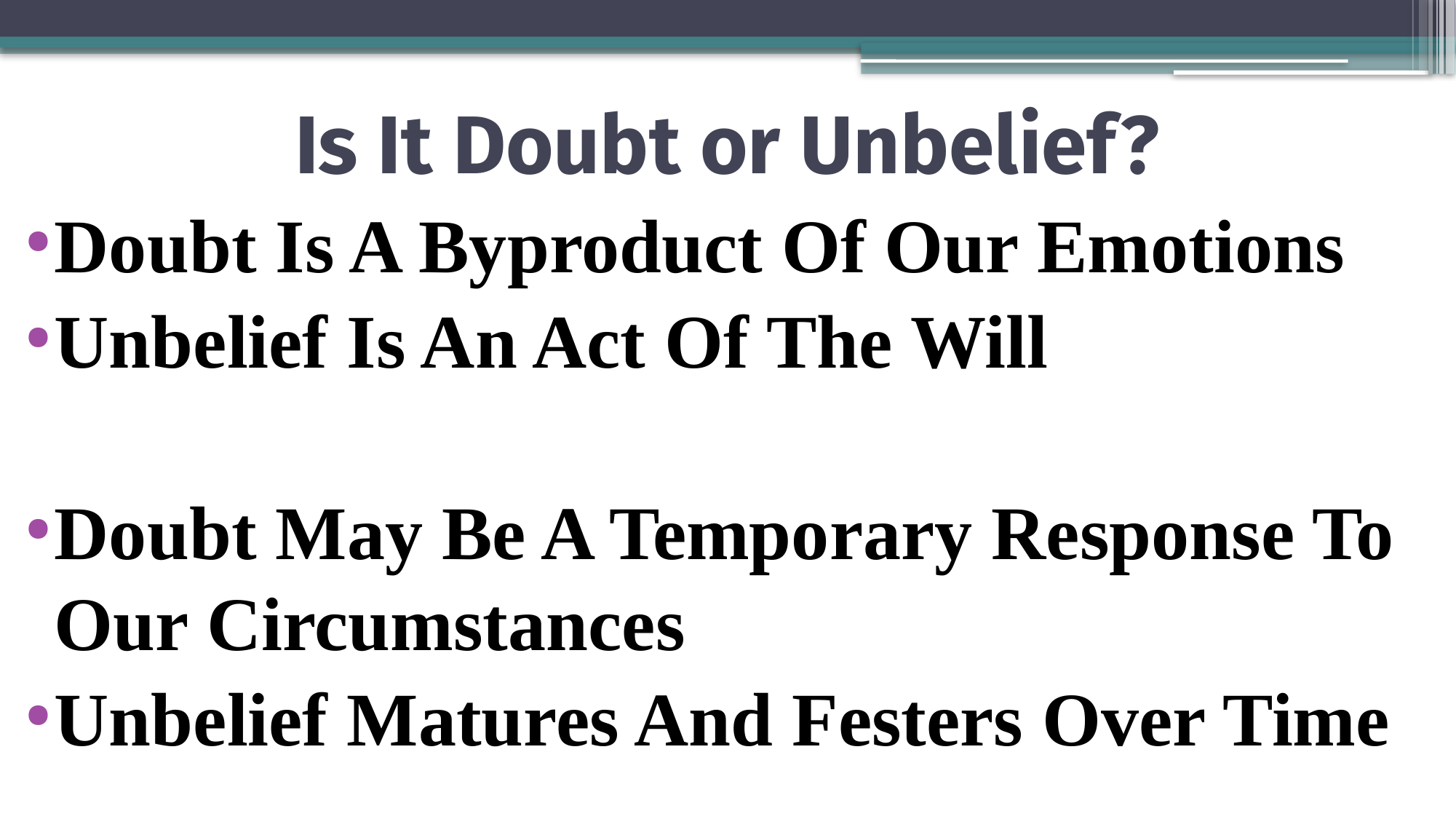

# Is It Doubt or Unbelief?
Doubt Is A Byproduct Of Our Emotions
Unbelief Is An Act Of The Will

Doubt May Be A Temporary Response To Our Circumstances
Unbelief Matures And Festers Over Time